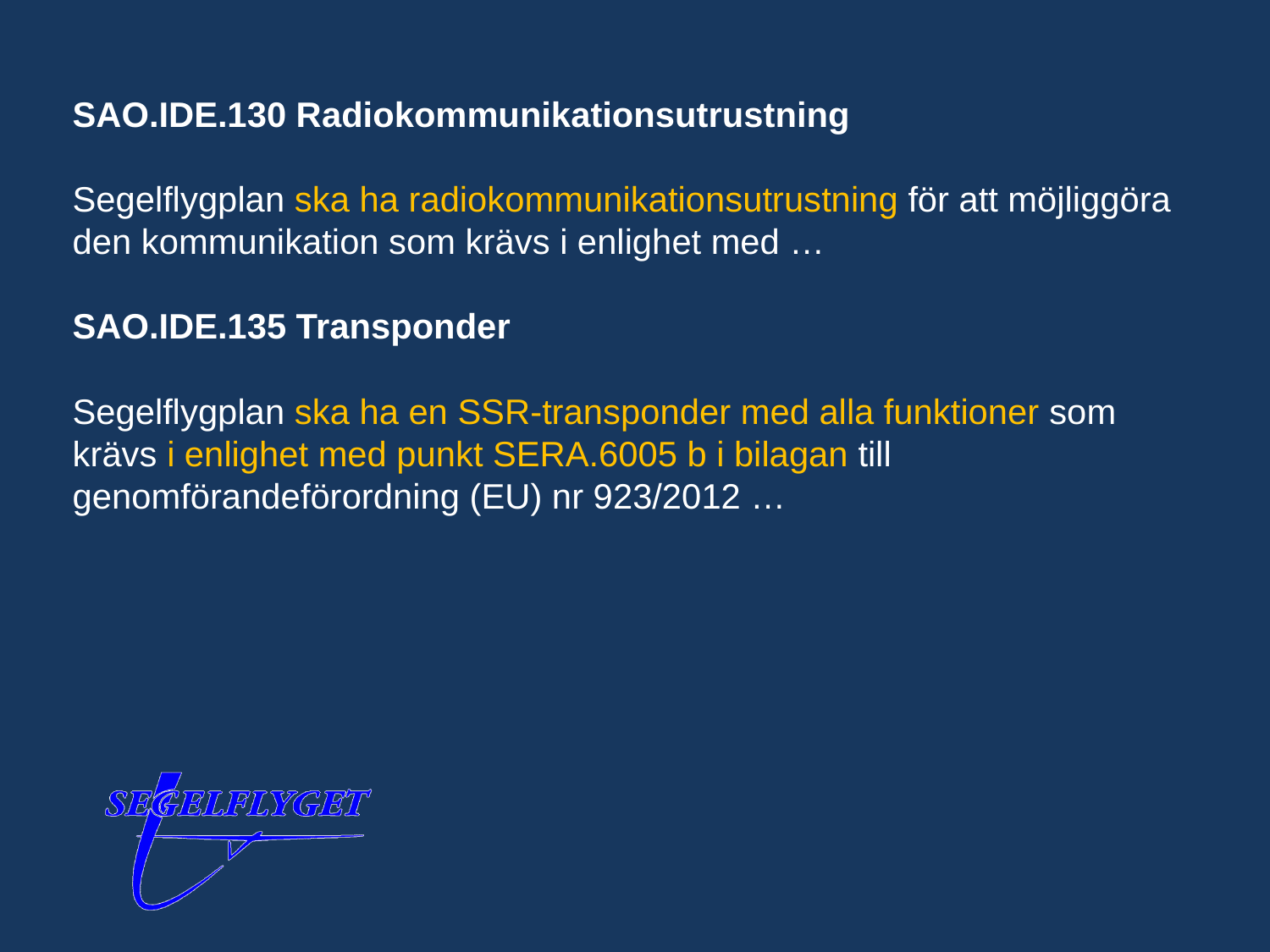

SAO.IDE.130 Radiokommunikationsutrustning

Segelflygplan ska ha radiokommunikationsutrustning för att möjliggöra den kommunikation som krävs i enlighet med …

SAO.IDE.135 Transponder

Segelflygplan ska ha en SSR-transponder med alla funktioner som krävs i enlighet med punkt SERA.6005 b i bilagan till genomförandeförordning (EU) nr 923/2012 …